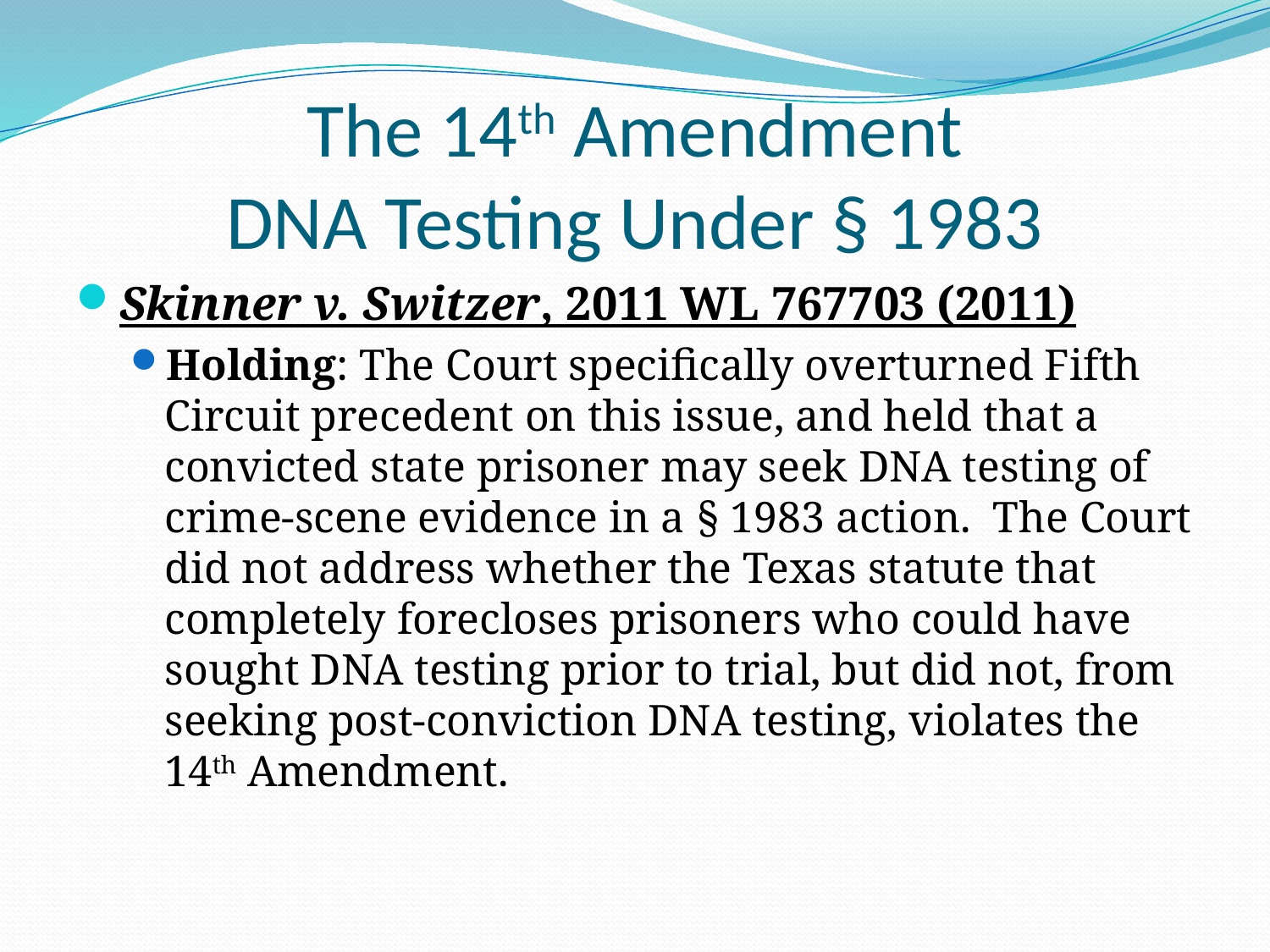

# The 14th Amendment DNA Testing Under § 1983
Skinner v. Switzer, 2011 WL 767703 (2011)
Holding: The Court specifically overturned Fifth Circuit precedent on this issue, and held that a convicted state prisoner may seek DNA testing of crime-scene evidence in a § 1983 action.  The Court did not address whether the Texas statute that completely forecloses prisoners who could have sought DNA testing prior to trial, but did not, from seeking post-conviction DNA testing, violates the 14th Amendment.